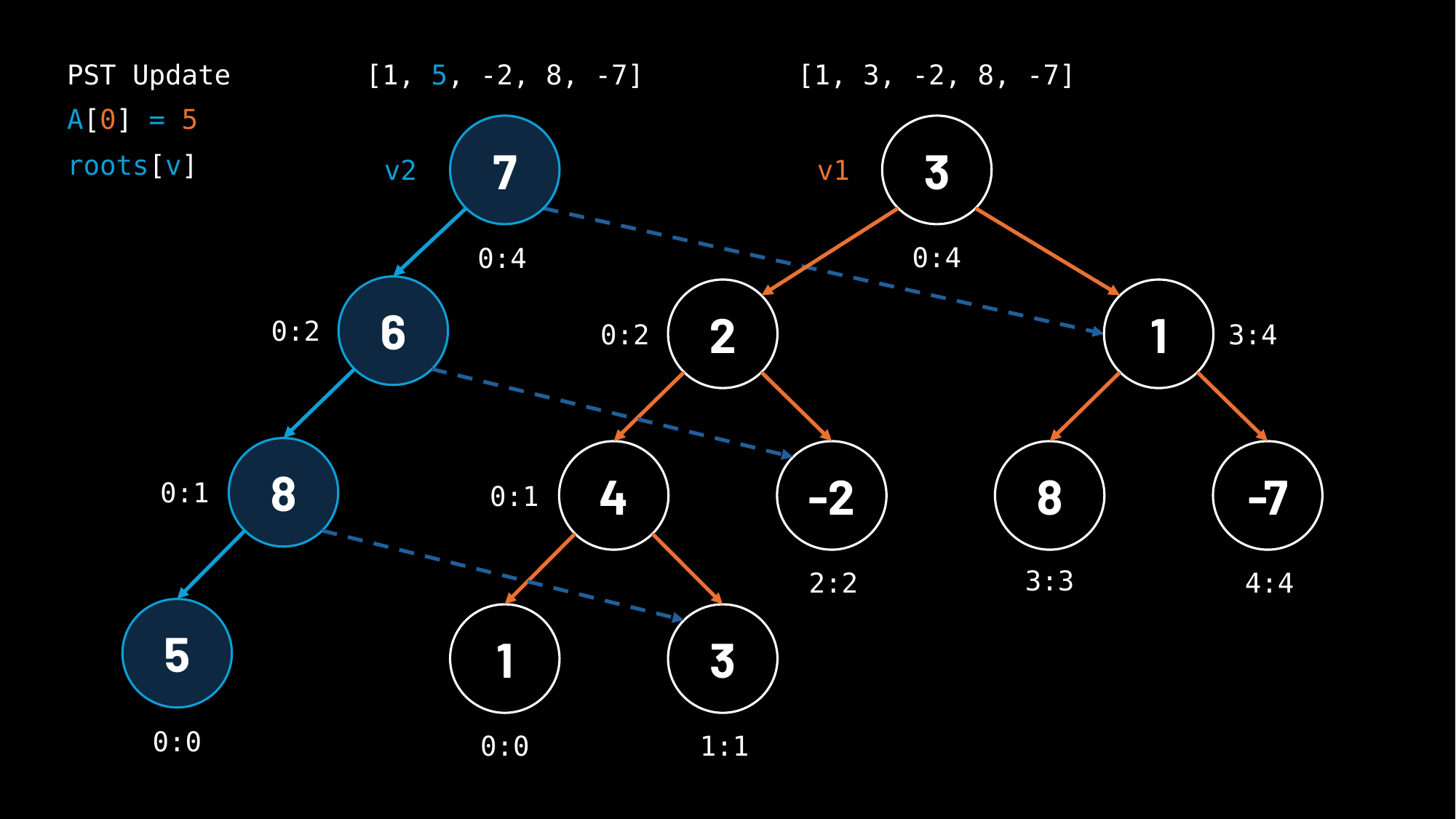

[1, 3, -2, 8, -7]
PST Update
[1, 5, -2, 8, -7]
A[0] = 5
7
3
roots[v]
v2
v1
0:4
0:4
6
2
1
0:2
0:2
3:4
8
4
-2
8
-7
0:1
0:1
3:3
2:2
4:4
5
1
3
0:0
0:0
1:1